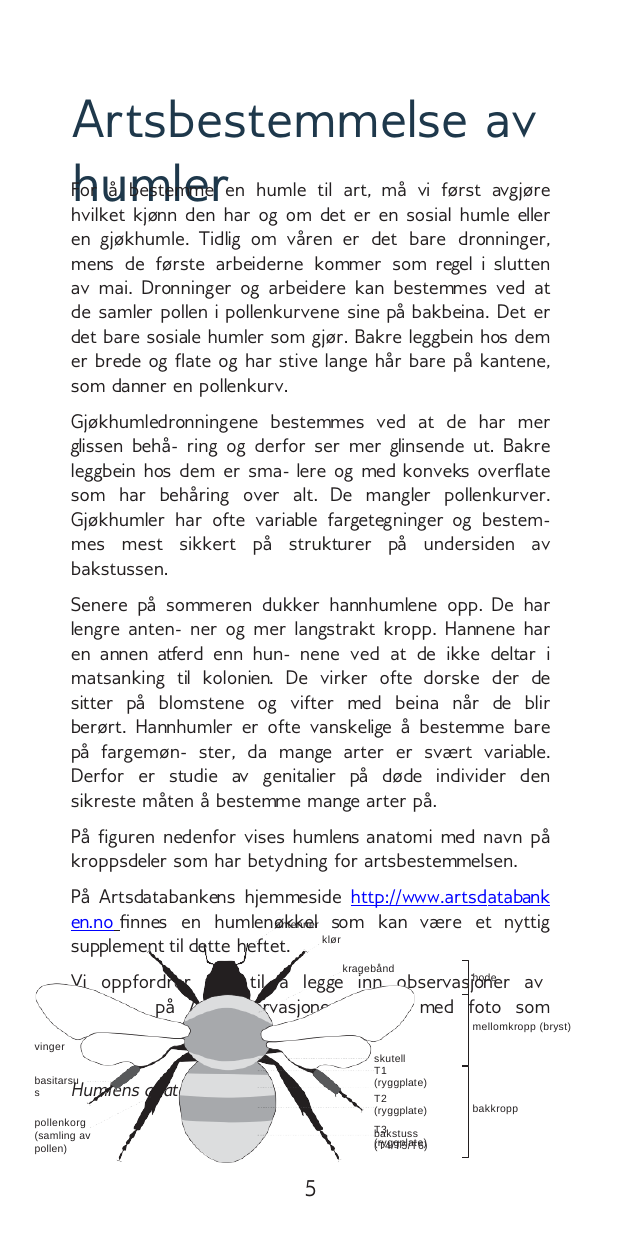

# Artsbestemmelse av humler
For å bestemme en humle til art, må vi først avgjøre hvilket kjønn den har og om det er en sosial humle eller en gjøkhumle. Tidlig om våren er det bare dronninger, mens de første arbeiderne kommer som regel i slutten av mai. Dronninger og arbeidere kan bestemmes ved at de samler pollen i pollenkurvene sine på bakbeina. Det er det bare sosiale humler som gjør. Bakre leggbein hos dem er brede og flate og har stive lange hår bare på kantene, som danner en pollenkurv.
Gjøkhumledronningene bestemmes ved at de har mer glissen behå- ring og derfor ser mer glinsende ut. Bakre leggbein hos dem er sma- lere og med konveks overflate som har behåring over alt. De mangler pollenkurver. Gjøkhumler har ofte variable fargetegninger og bestem- mes mest sikkert på strukturer på undersiden av bakstussen.
Senere på sommeren dukker hannhumlene opp. De har lengre anten- ner og mer langstrakt kropp. Hannene har en annen atferd enn hun- nene ved at de ikke deltar i matsanking til kolonien. De virker ofte dorske der de sitter på blomstene og vifter med beina når de blir berørt. Hannhumler er ofte vanskelige å bestemme bare på fargemøn- ster, da mange arter er svært variable. Derfor er studie av genitalier på døde individer den sikreste måten å bestemme mange arter på.
På figuren nedenfor vises humlens anatomi med navn på kroppsdeler som har betydning for artsbestemmelsen.
På Artsdatabankens hjemmeside http://www.artsdatabanken.no finnes en humlenøkkel som kan være et nyttig supplement til dette heftet.
Vi  oppfordrer  folk  til  å  legge  inn  observasjoner  av  humler  på Artsobservasjoner, gjerne med foto som dokumentasjon.

Humlens anatomi
antenner
klør

kragebånd
hode

mellomkropp (bryst)
vinger
skutell
T1 (ryggplate)
T2 (ryggplate)
T3 (ryggplate)

basitarsus
bakkropp
pollenkorg (samling av pollen)
5
bakstuss (T4/T5/T6)